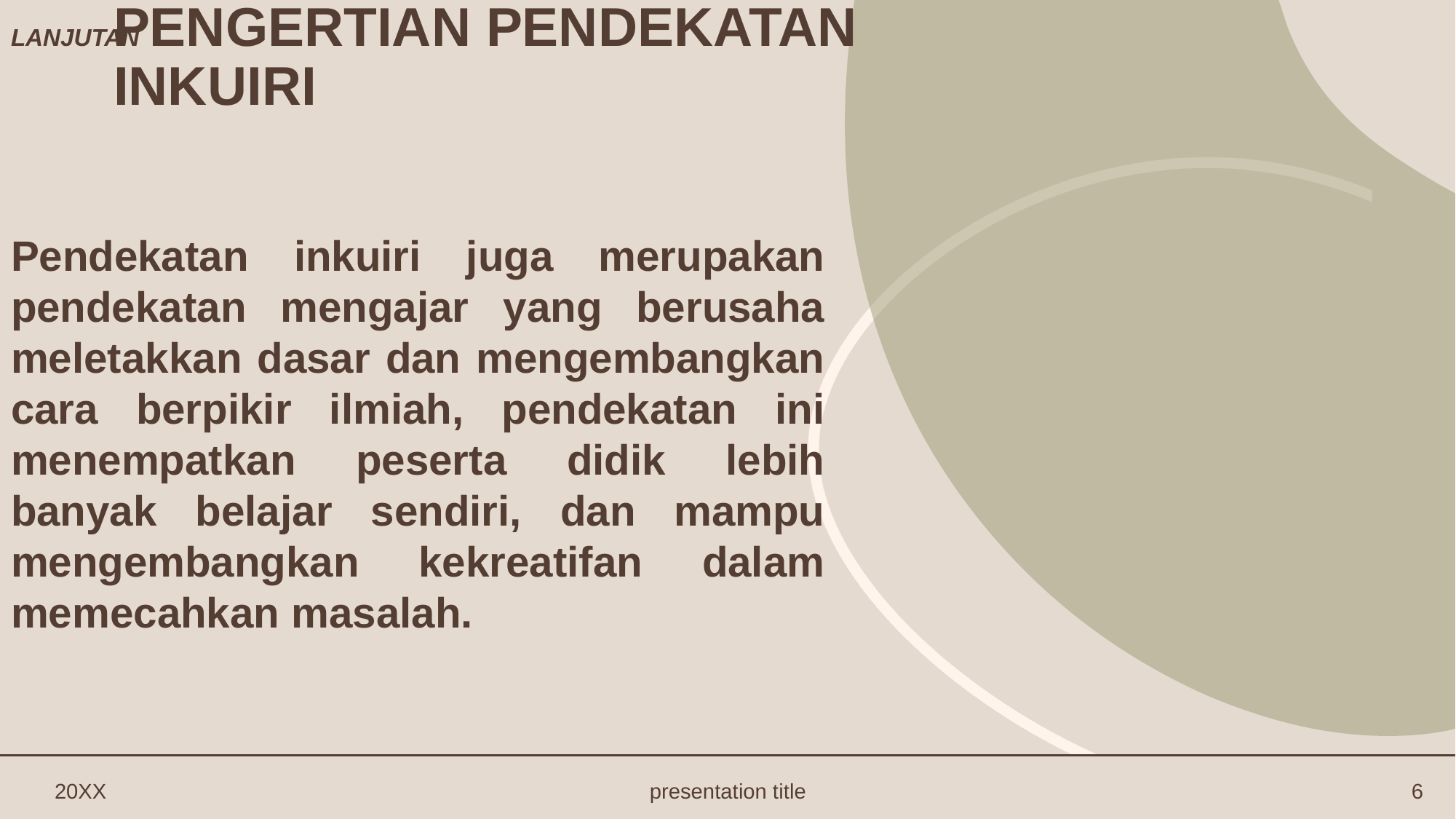

LANJUTAN
# PENGERTIAN PENDEKATAN INKUIRI
Pendekatan inkuiri juga merupakan pendekatan mengajar yang berusaha meletakkan dasar dan mengembangkan cara berpikir ilmiah, pendekatan ini menempatkan peserta didik lebih banyak belajar sendiri, dan mampu mengembangkan kekreatifan dalam memecahkan masalah.
20XX
presentation title
6